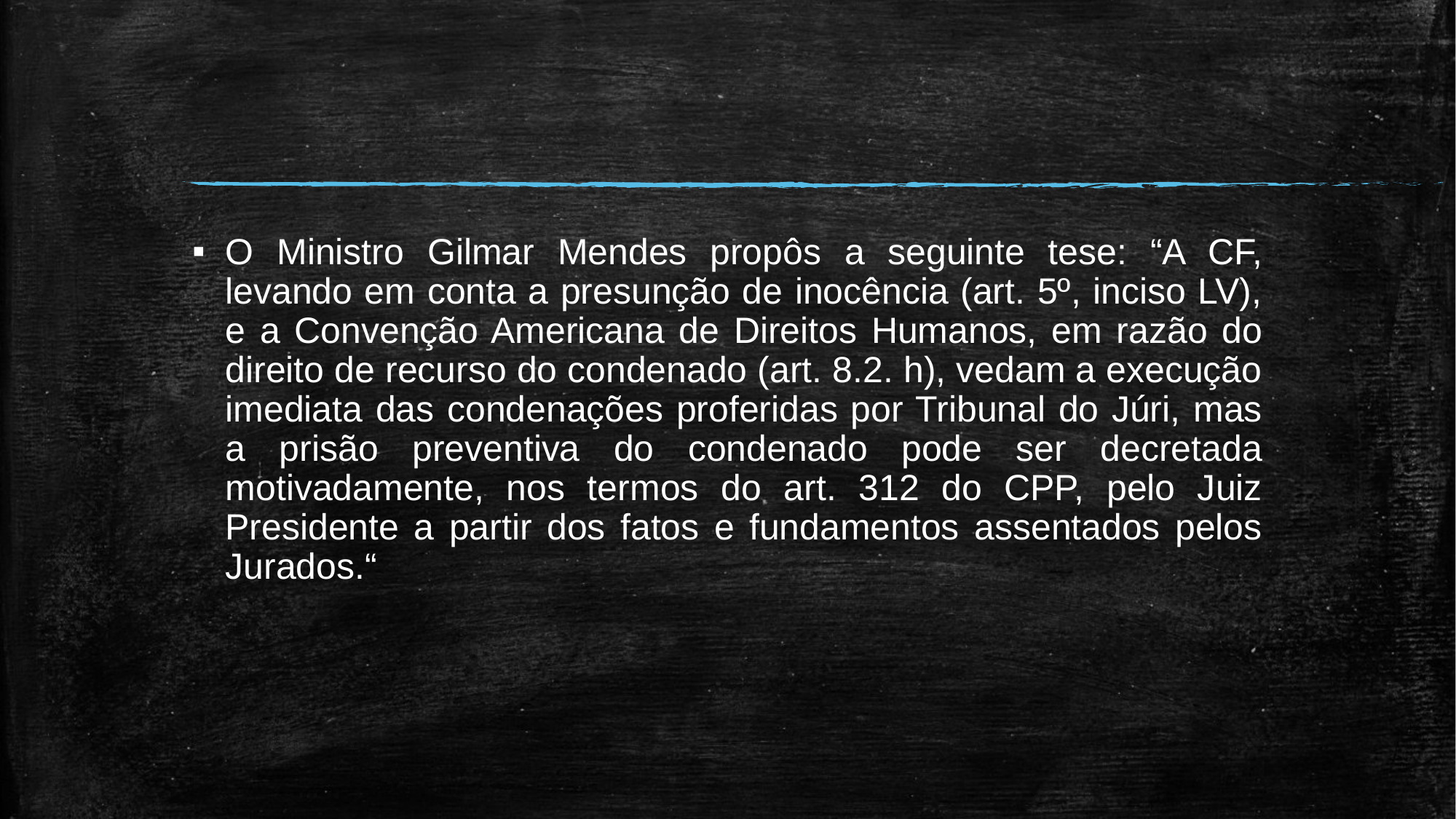

#
O Ministro Gilmar Mendes propôs a seguinte tese: “A CF, levando em conta a presunção de inocência (art. 5º, inciso LV), e a Convenção Americana de Direitos Humanos, em razão do direito de recurso do condenado (art. 8.2. h), vedam a execução imediata das condenações proferidas por Tribunal do Júri, mas a prisão preventiva do condenado pode ser decretada motivadamente, nos termos do art. 312 do CPP, pelo Juiz Presidente a partir dos fatos e fundamentos assentados pelos Jurados.“